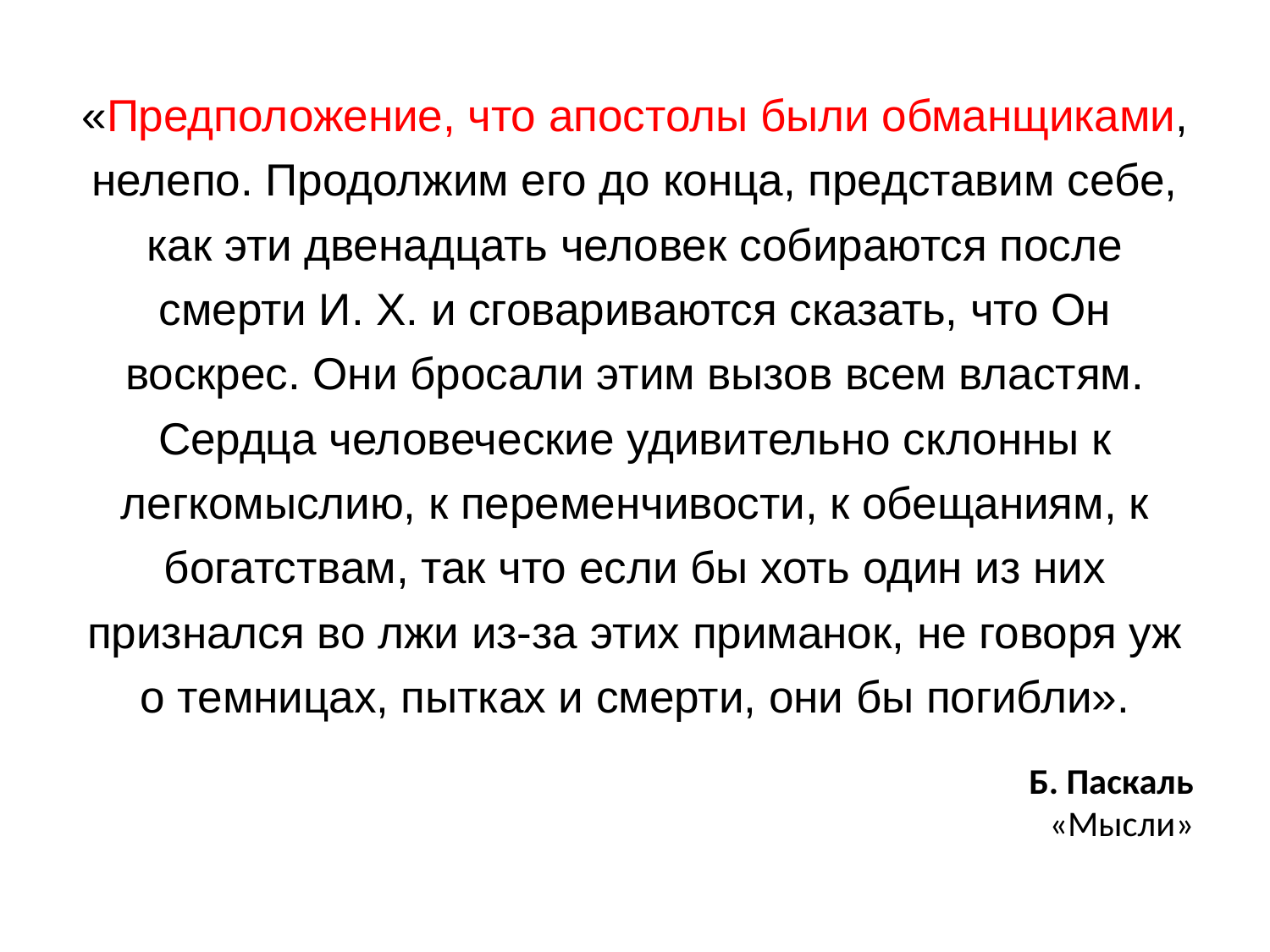

«Предположение, что апостолы были обманщиками, нелепо. Продолжим его до конца, представим себе, как эти двенадцать человек собираются после смерти И. Х. и сговариваются сказать, что Он воскрес. Они бросали этим вызов всем властям. Сердца человеческие удивительно склонны к легкомыслию, к переменчивости, к обещаниям, к богатствам, так что если бы хоть один из них признался во лжи из-за этих приманок, не говоря уж о темницах, пытках и смерти, они бы погибли».
Б. Паскаль
«Мысли»